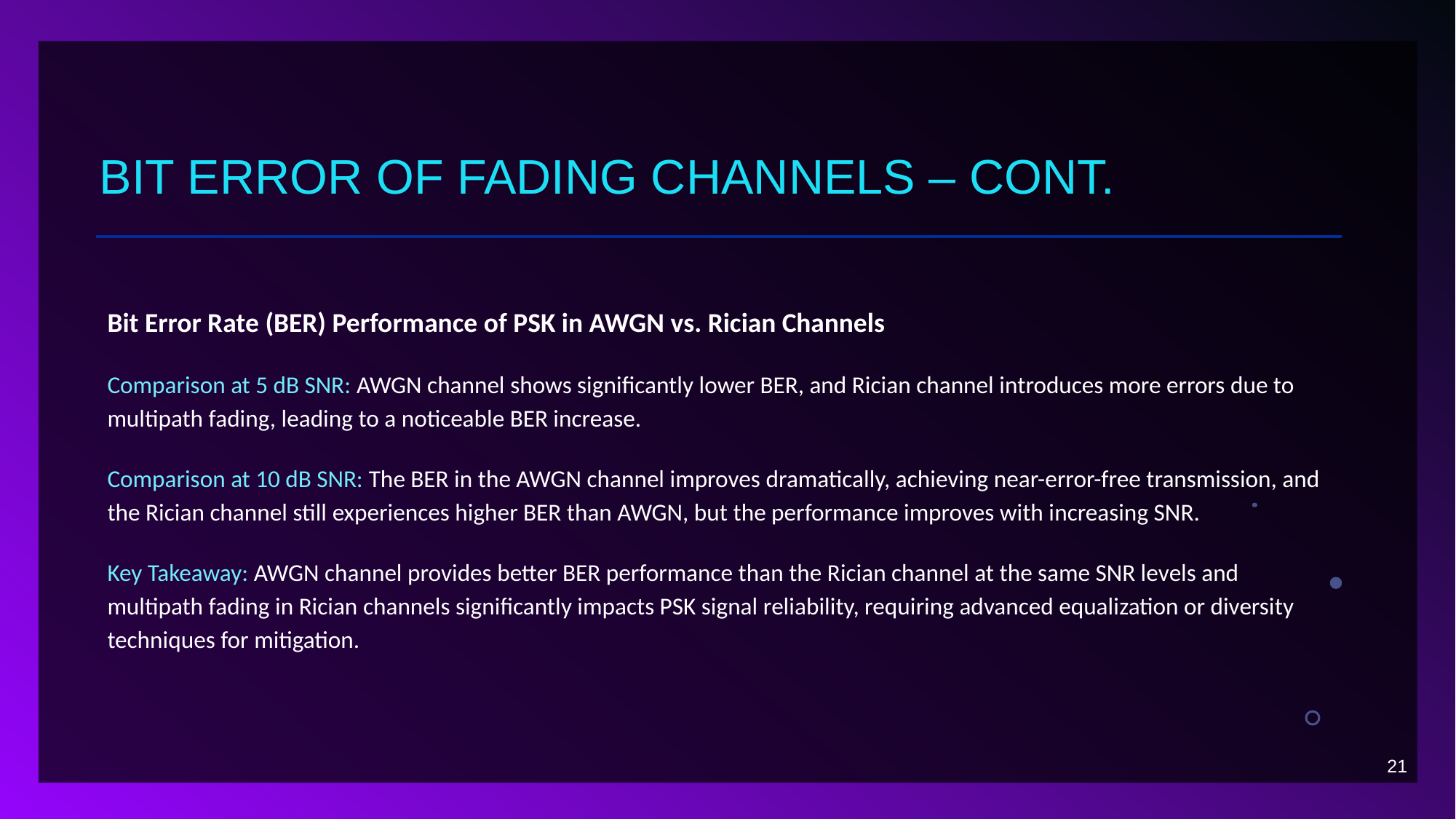

# Bit error of fading channels – Cont.
Bit Error Rate (BER) Performance of PSK in AWGN vs. Rician Channels
Comparison at 5 dB SNR: AWGN channel shows significantly lower BER, and Rician channel introduces more errors due to multipath fading, leading to a noticeable BER increase.
Comparison at 10 dB SNR: The BER in the AWGN channel improves dramatically, achieving near-error-free transmission, and the Rician channel still experiences higher BER than AWGN, but the performance improves with increasing SNR.
Key Takeaway: AWGN channel provides better BER performance than the Rician channel at the same SNR levels and multipath fading in Rician channels significantly impacts PSK signal reliability, requiring advanced equalization or diversity techniques for mitigation.

21